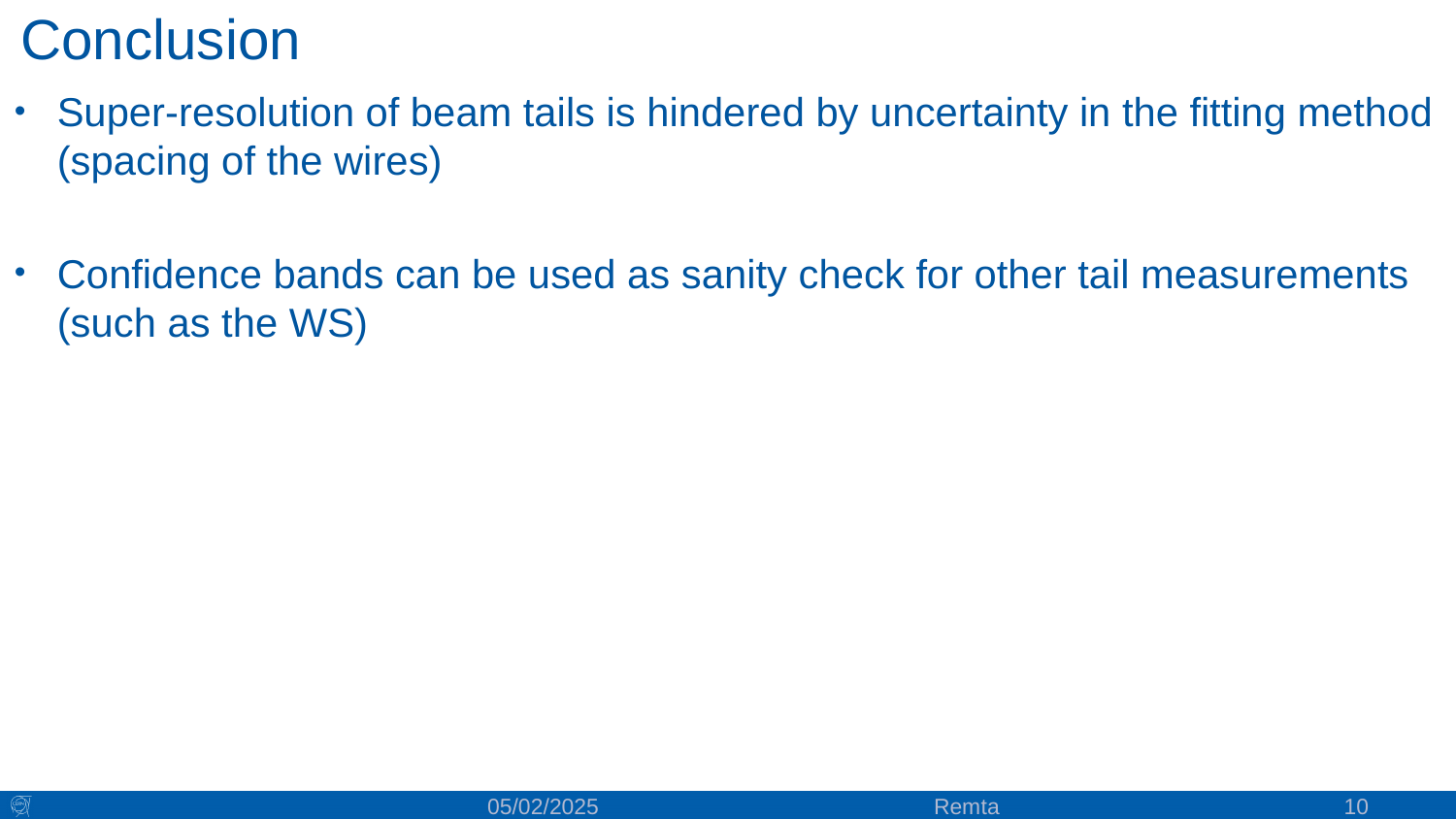

# Conclusion
Super-resolution of beam tails is hindered by uncertainty in the fitting method (spacing of the wires)

Confidence bands can be used as sanity check for other tail measurements (such as the WS)
10
05/02/2025
Remta